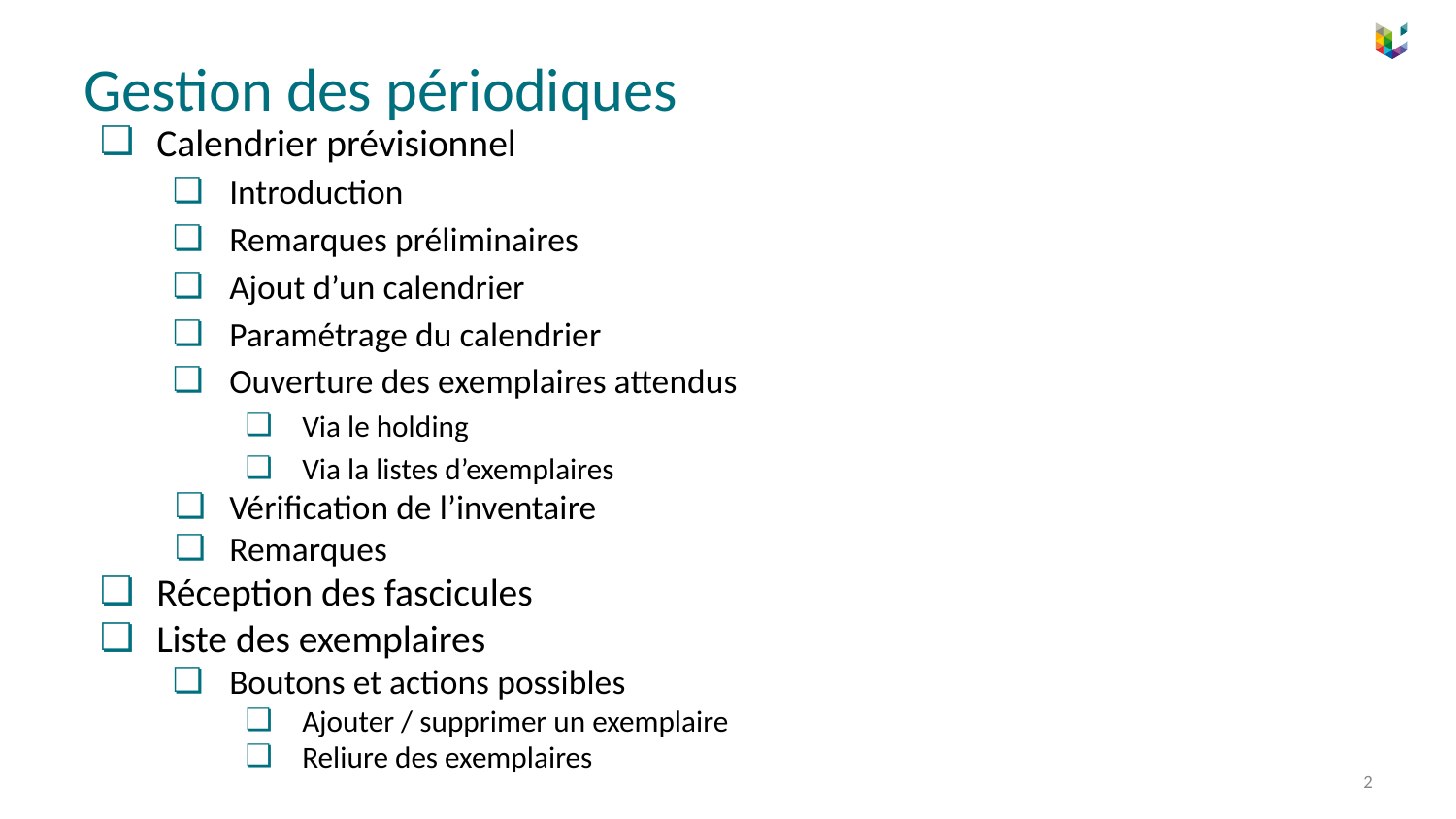

# Gestion des périodiques
Calendrier prévisionnel
Introduction
Remarques préliminaires
Ajout d’un calendrier
Paramétrage du calendrier
Ouverture des exemplaires attendus
Via le holding
Via la listes d’exemplaires
Vérification de l’inventaire
Remarques
Réception des fascicules
Liste des exemplaires
Boutons et actions possibles
Ajouter / supprimer un exemplaire
Reliure des exemplaires
2